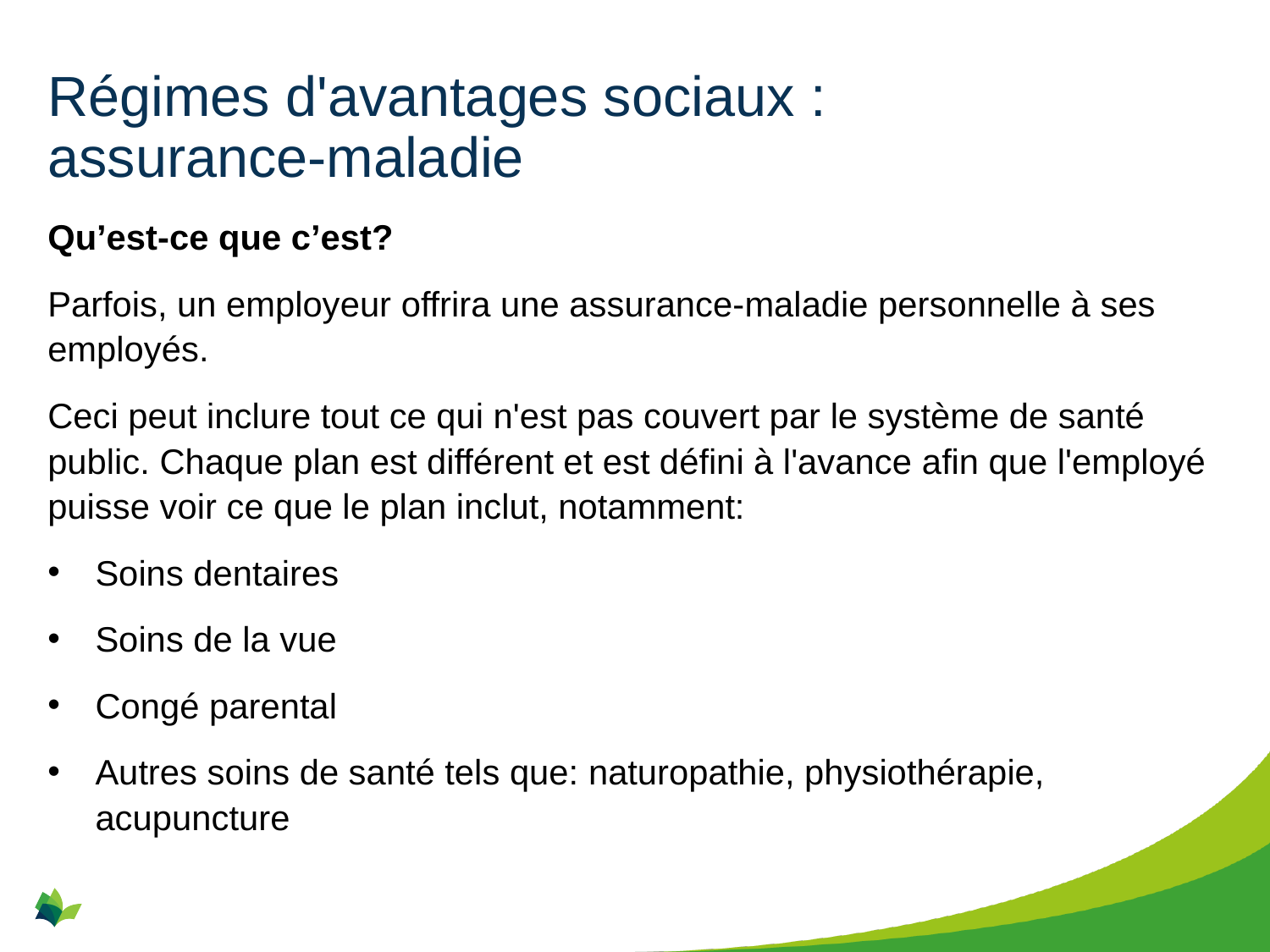

# Régimes d'avantages sociaux : assurance-maladie
Qu’est-ce que c’est?
Parfois, un employeur offrira une assurance-maladie personnelle à ses employés.
Ceci peut inclure tout ce qui n'est pas couvert par le système de santé public. Chaque plan est différent et est défini à l'avance afin que l'employé puisse voir ce que le plan inclut, notamment:
Soins dentaires
Soins de la vue
Congé parental
Autres soins de santé tels que: naturopathie, physiothérapie, acupuncture